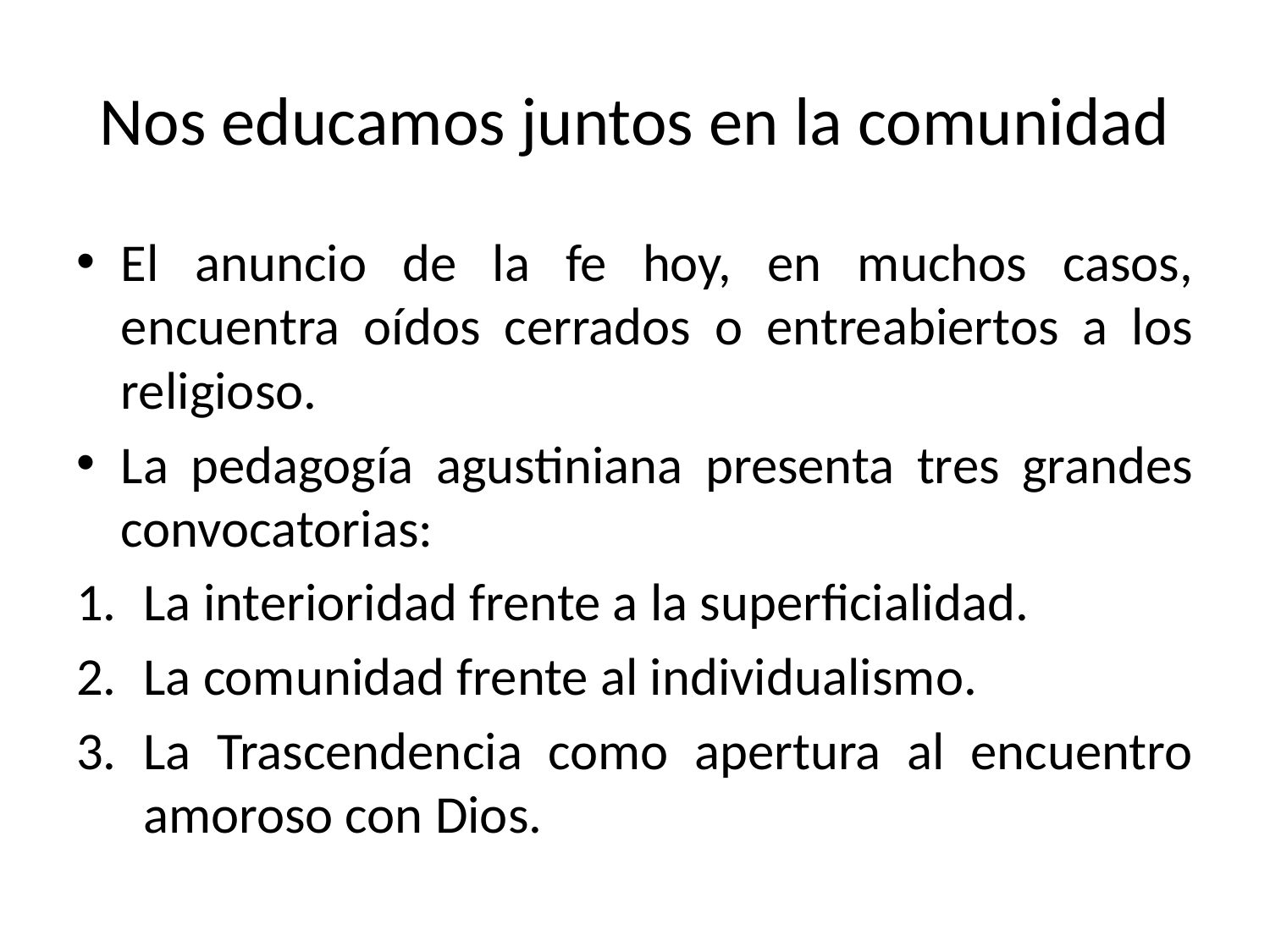

# Nos educamos juntos en la comunidad
El anuncio de la fe hoy, en muchos casos, encuentra oídos cerrados o entreabiertos a los religioso.
La pedagogía agustiniana presenta tres grandes convocatorias:
La interioridad frente a la superficialidad.
La comunidad frente al individualismo.
La Trascendencia como apertura al encuentro amoroso con Dios.